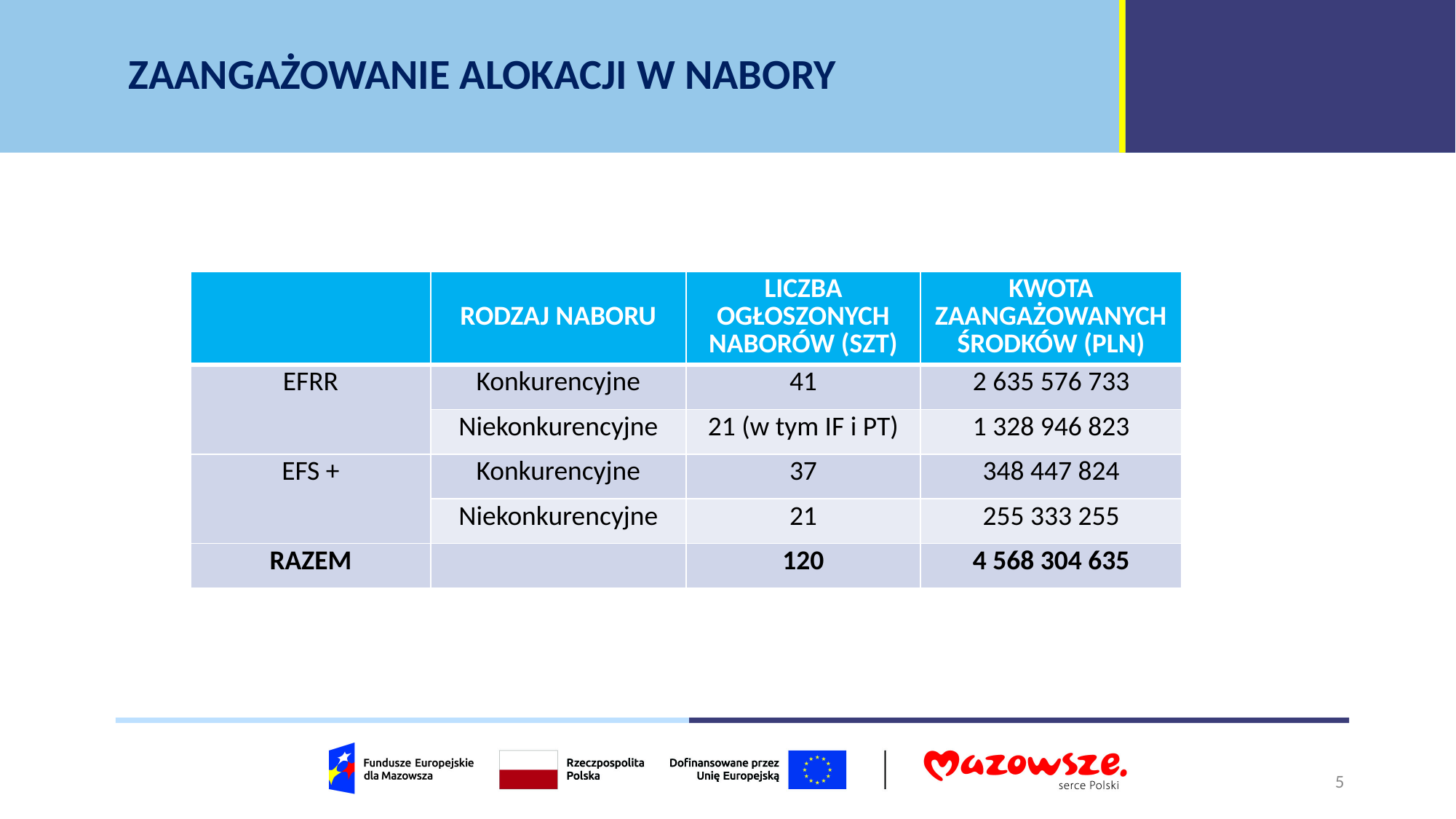

ZAANGAŻOWANIE ALOKACJI W NABORY

|  | RODZAJ NABORU | LICZBA OGŁOSZONYCH NABORÓW (SZT) | KWOTA ZAANGAŻOWANYCH ŚRODKÓW (PLN) |
| --- | --- | --- | --- |
| EFRR | Konkurencyjne | 41 | 2 635 576 733 |
|  | Niekonkurencyjne | 21 (w tym IF i PT) | 1 328 946 823 |
| EFS + | Konkurencyjne | 37 | 348 447 824 |
|  | Niekonkurencyjne | 21 | 255 333 255 |
| RAZEM |  | 120 | 4 568 304 635 |

5